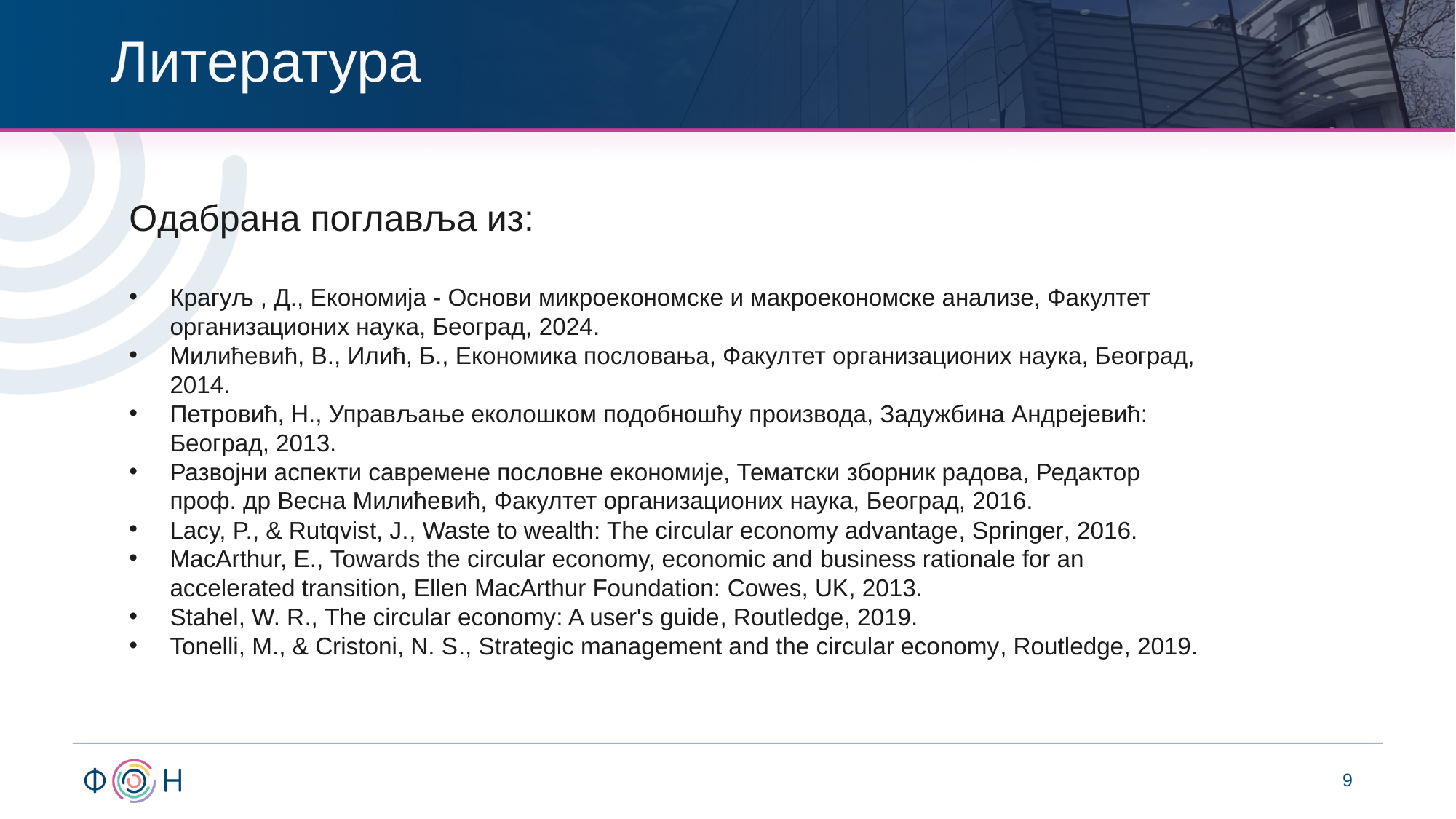

# Литература

Одабрана поглавља из:

Крагуљ , Д., Економија - Основи микроекономске и макроекономске анализе, Факултет организационих наука, Београд, 2024.
Милићевић, В., Илић, Б., Економика пословања, Факултет организационих наука, Београд, 2014.
Петровић, Н., Управљање еколошком подобношћу производа, Задужбина Андрејевић: Београд, 2013.
Развојни аспекти савремене пословне економије, Тематски зборник радова, Редактор проф. др Весна Милићевић, Факултет организационих наука, Београд, 2016.
Lacy, P., & Rutqvist, J., Waste to wealth: The circular economy advantage, Springer, 2016.
MacArthur, E., Towards the circular economy, economic and business rationale for an accelerated transition, Ellen MacArthur Foundation: Cowes, UK, 2013.
Stahel, W. R., The circular economy: A user's guide, Routledge, 2019.
Tonelli, M., & Cristoni, N. S., Strategic management and the circular economy, Routledge, 2019.

9